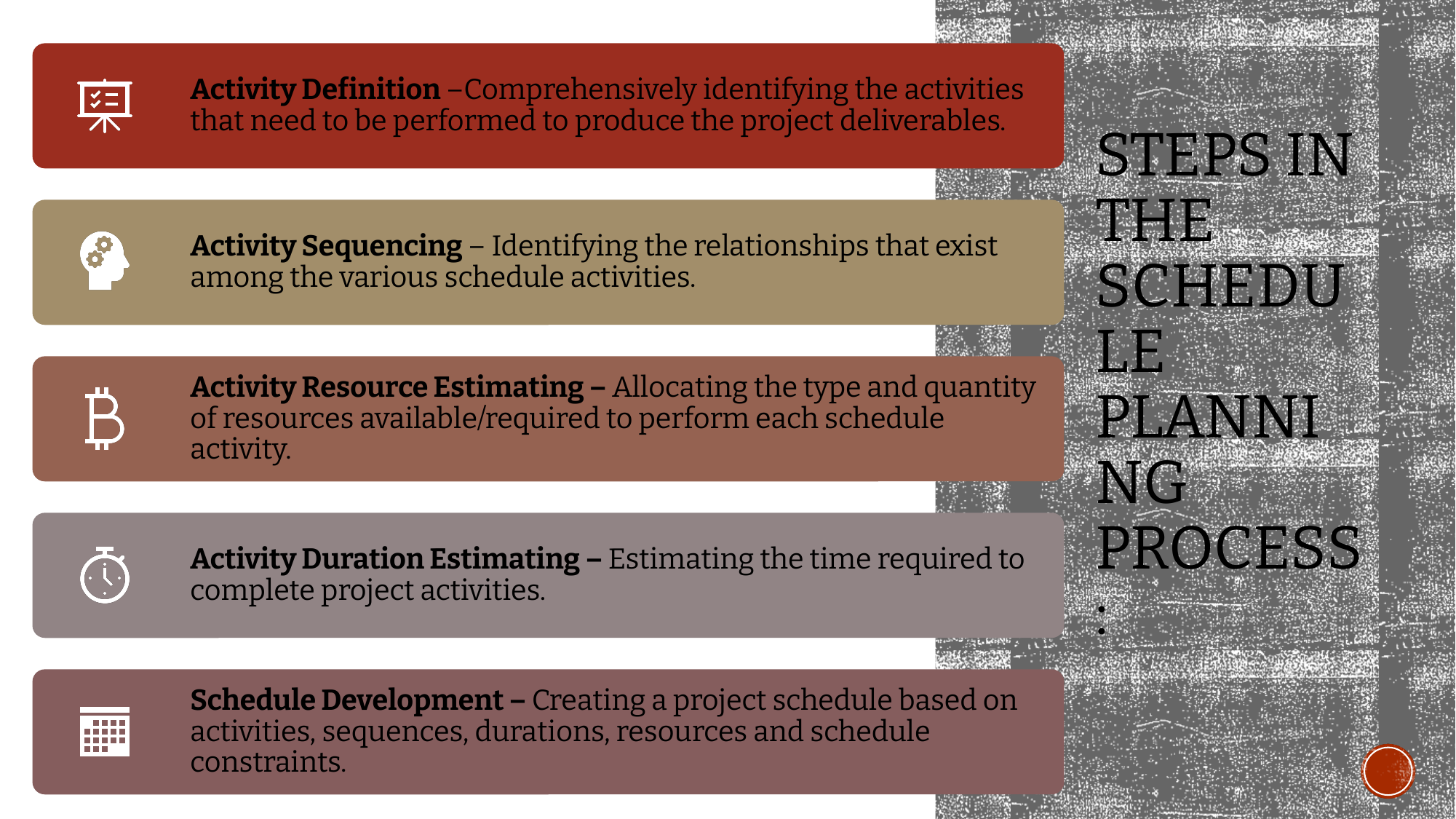

Activity Definition –Comprehensively identifying the activities that need to be performed to produce the project deliverables.
Activity Sequencing – Identifying the relationships that exist among the various schedule activities.
Activity Resource Estimating – Allocating the type and quantity of resources available/required to perform each schedule activity.
Activity Duration Estimating – Estimating the time required to complete project activities.
Schedule Development – Creating a project schedule based on activities, sequences, durations, resources and schedule constraints.
# steps in the schedule planning process: